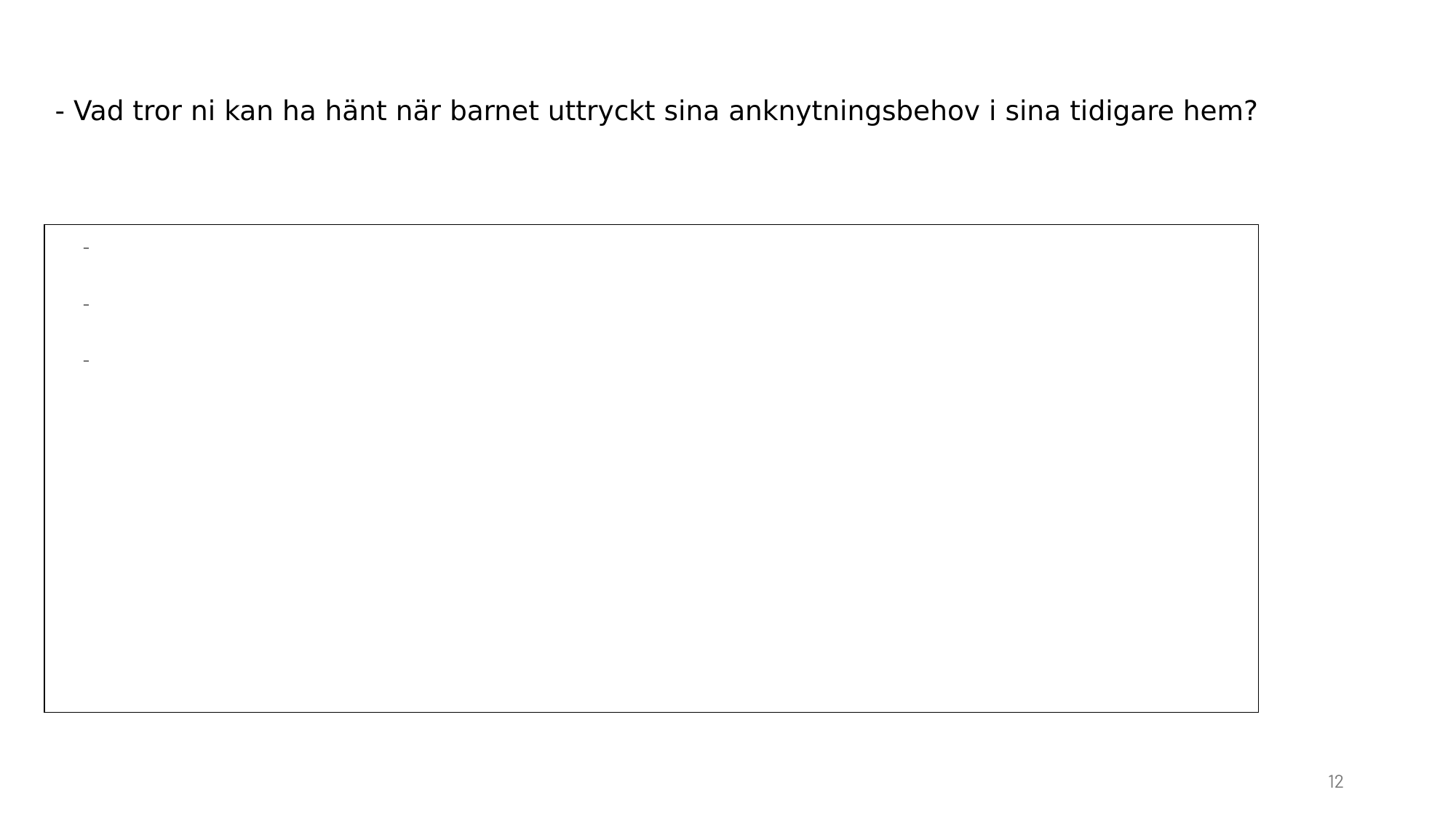

- Vad tror ni kan ha hänt när barnet uttryckt sina anknytningsbehov i sina tidigare hem?
-
-
-
12